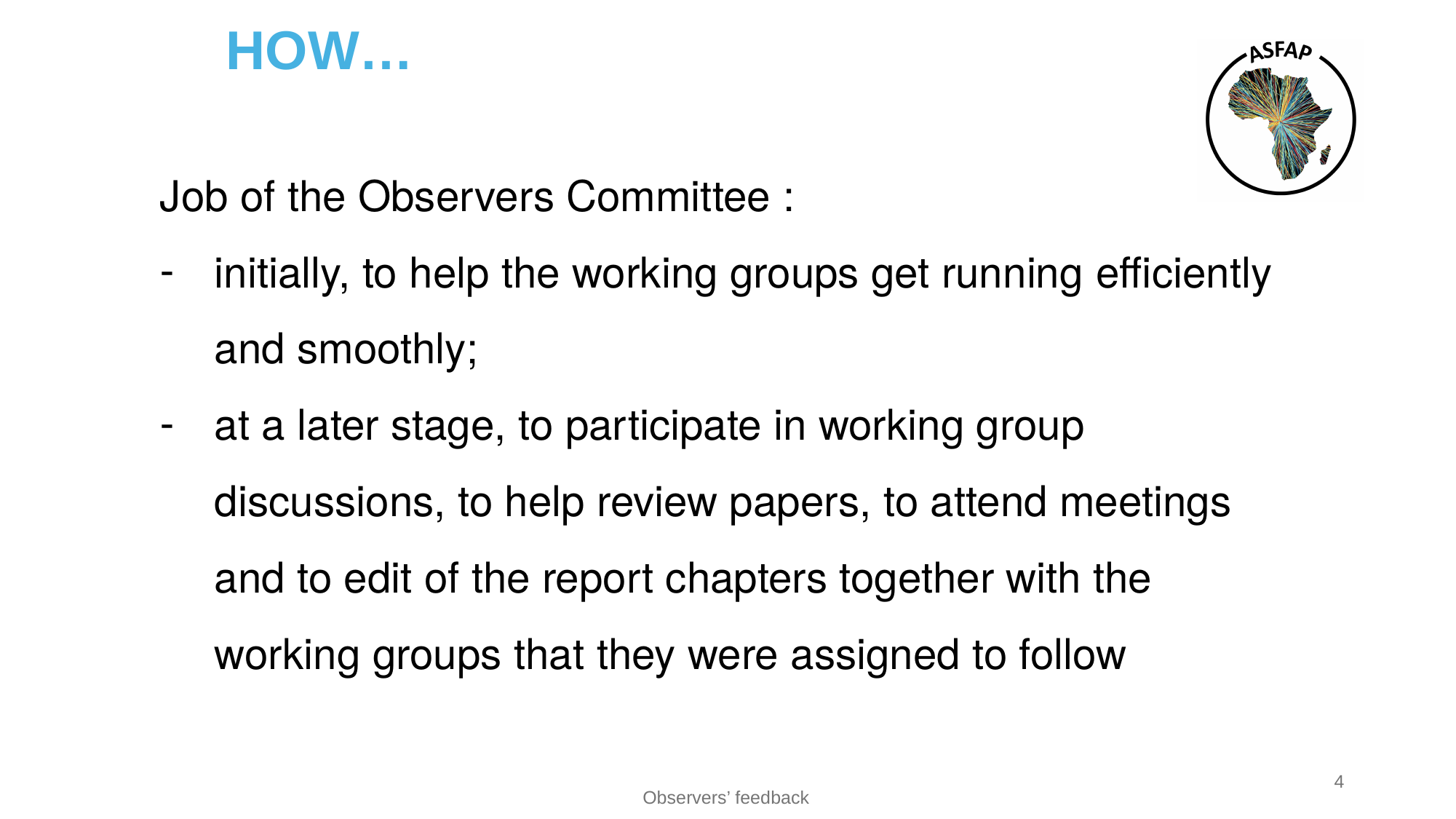

HOW…
Job of the Observers Committee :
initially, to help the working groups get running efficiently and smoothly;
at a later stage, to participate in working group discussions, to help review papers, to attend meetings and to edit of the report chapters together with the working groups that they were assigned to follow
4
Observers’ feedback